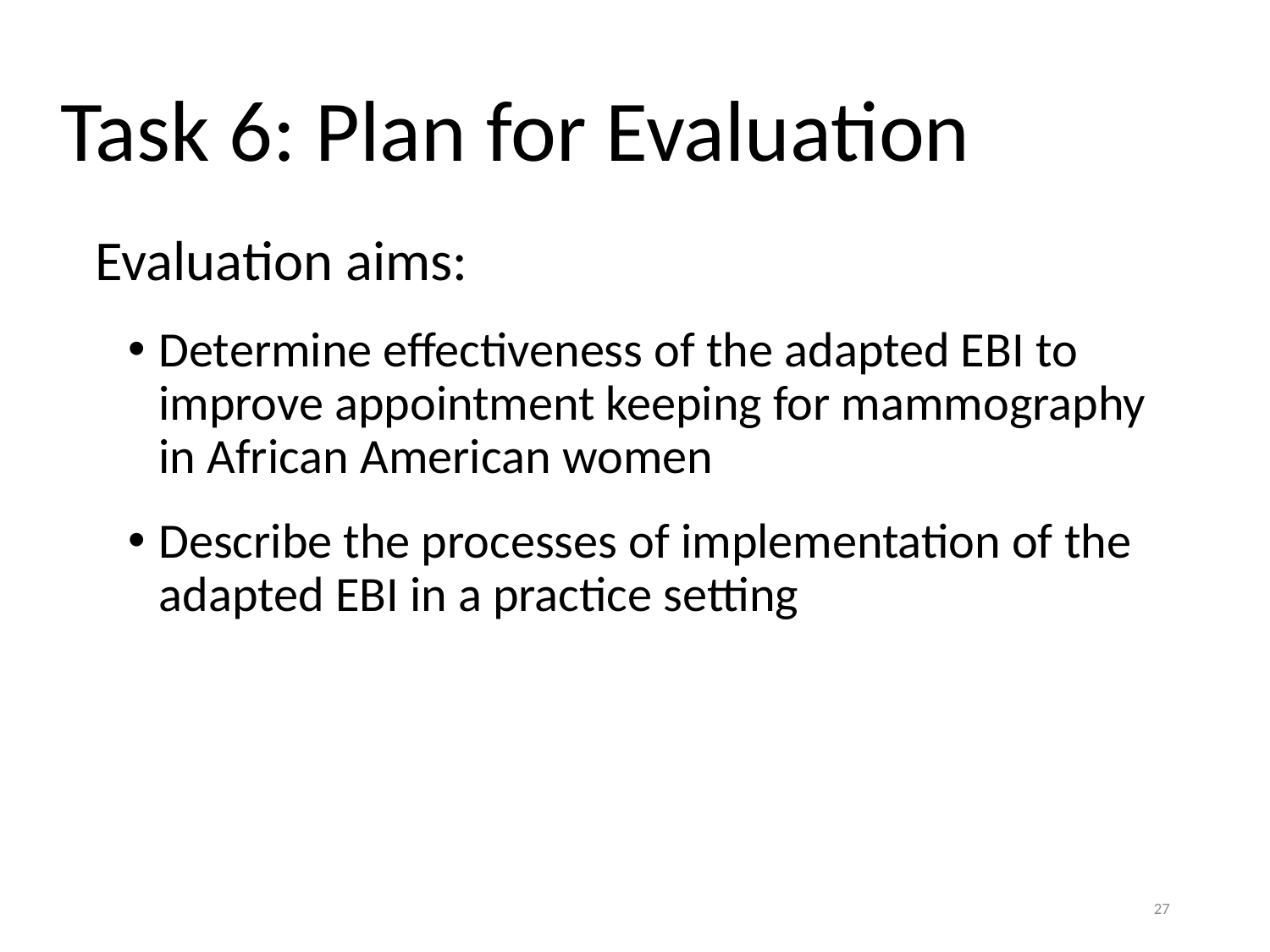

# Task 6: Plan for Evaluation
Evaluation aims:
Determine effectiveness of the adapted EBI to improve appointment keeping for mammography in African American women
Describe the processes of implementation of the adapted EBI in a practice setting
27